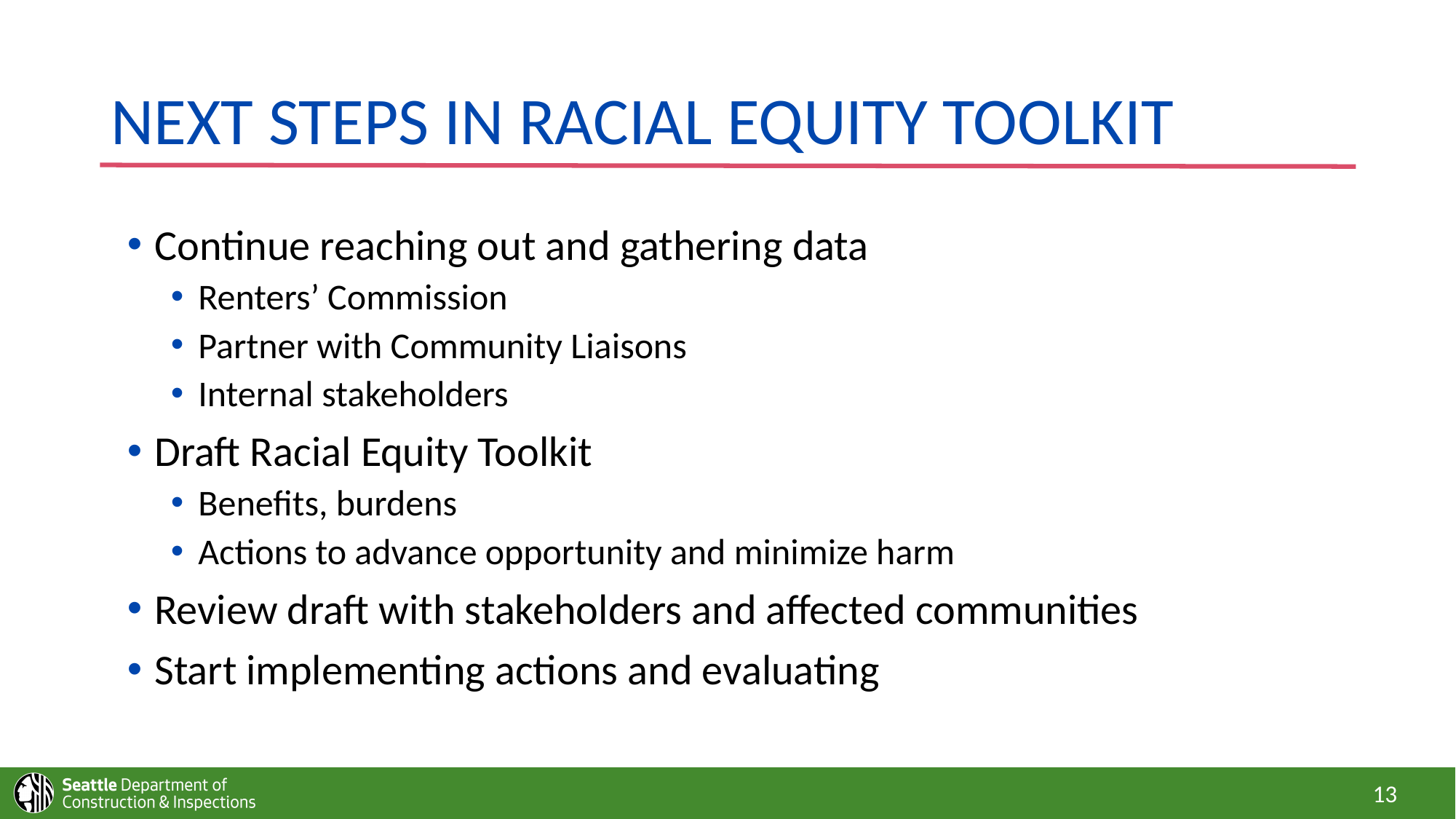

# Next steps in racial equity toolkit
Continue reaching out and gathering data
Renters’ Commission
Partner with Community Liaisons
Internal stakeholders
Draft Racial Equity Toolkit
Benefits, burdens
Actions to advance opportunity and minimize harm
Review draft with stakeholders and affected communities
Start implementing actions and evaluating